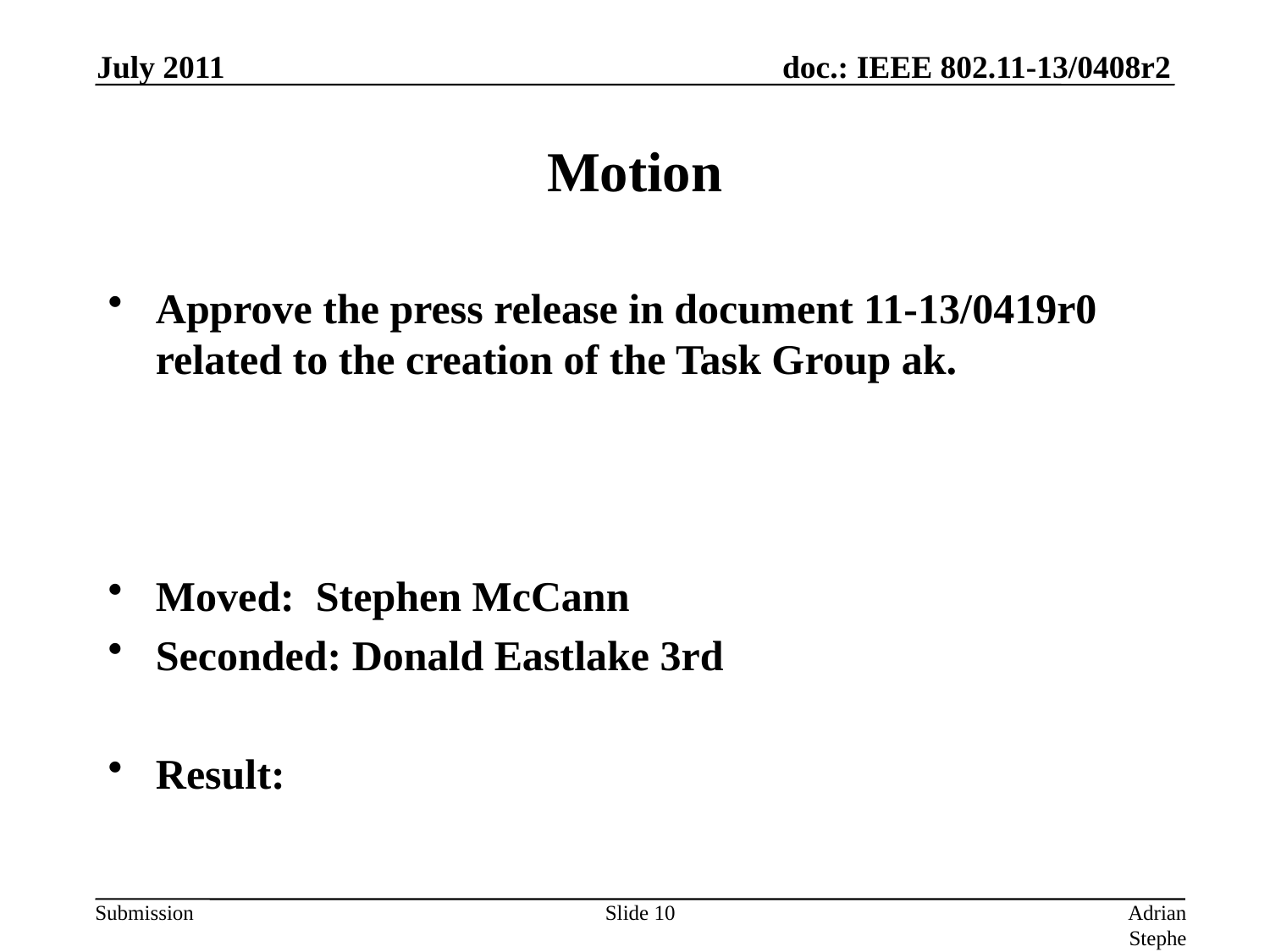

Approve the press release in document 11-13/0419r0 related to the creation of the Task Group ak.

Moved:  Stephen McCann
Seconded: Donald Eastlake 3rd

Result:
July 2011
# Motion
Slide 10
Adrian Stephens, Intel Corporation